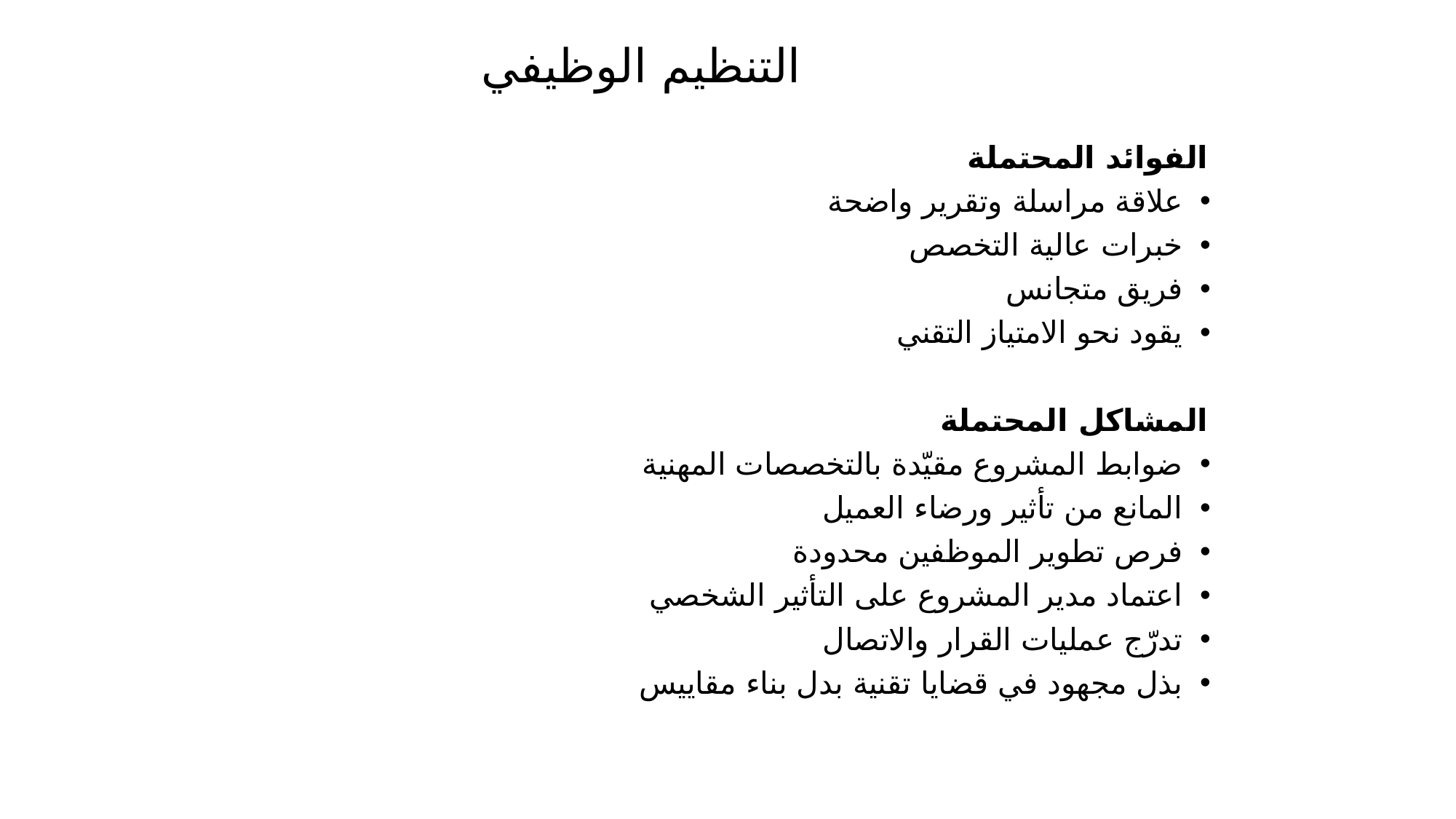

# التنظيم الوظيفي
الفوائد المحتملة
علاقة مراسلة وتقرير واضحة
خبرات عالية التخصص
فريق متجانس
يقود نحو الامتياز التقني

المشاكل المحتملة
ضوابط المشروع مقيّدة بالتخصصات المهنية
المانع من تأثير ورضاء العميل
فرص تطوير الموظفين محدودة
اعتماد مدير المشروع على التأثير الشخصي
تدرّج عمليات القرار والاتصال
بذل مجهود في قضايا تقنية بدل بناء مقاييس
73